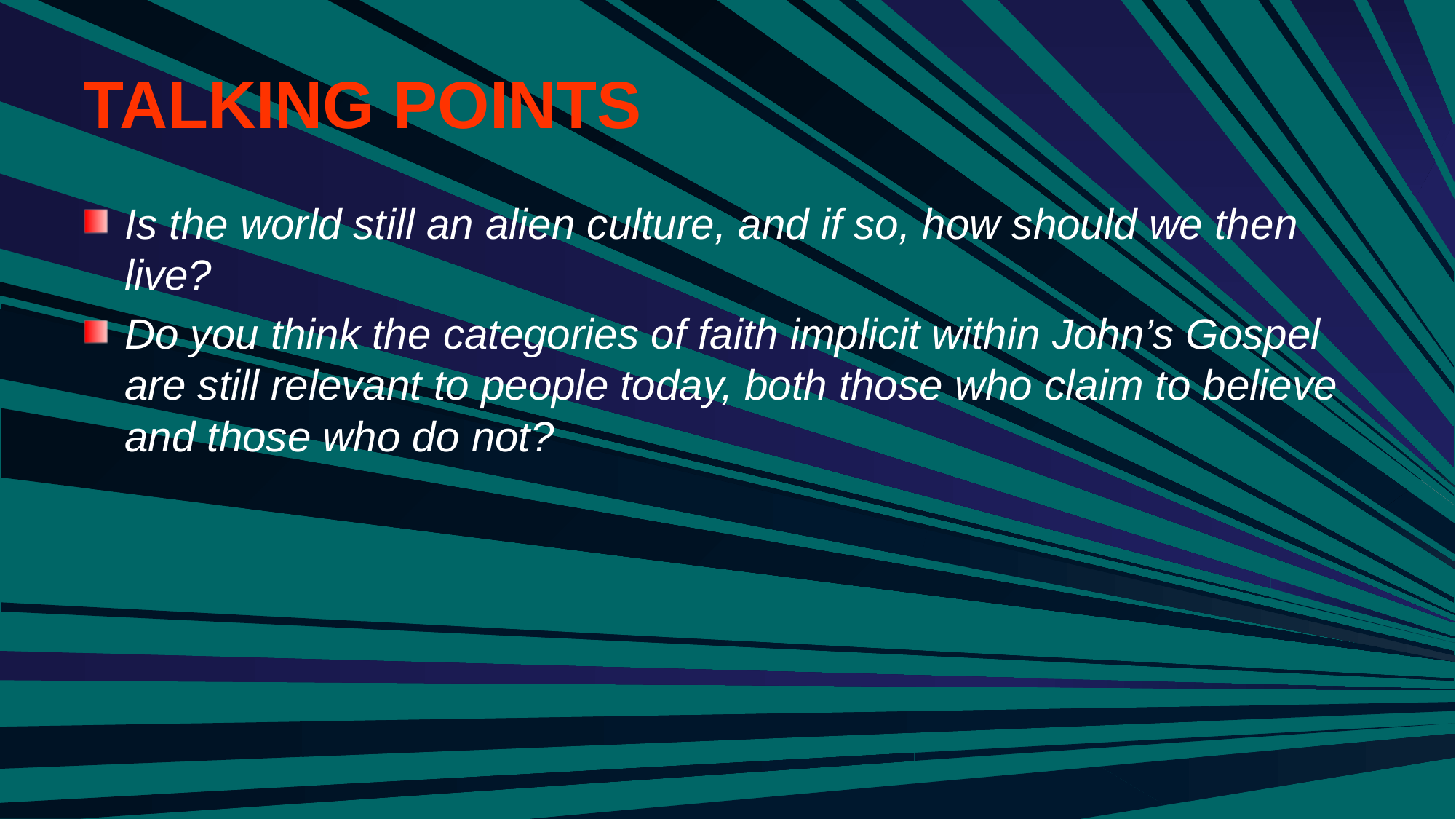

# TALKING POINTS
Is the world still an alien culture, and if so, how should we then live?
Do you think the categories of faith implicit within John’s Gospel are still relevant to people today, both those who claim to believe and those who do not?